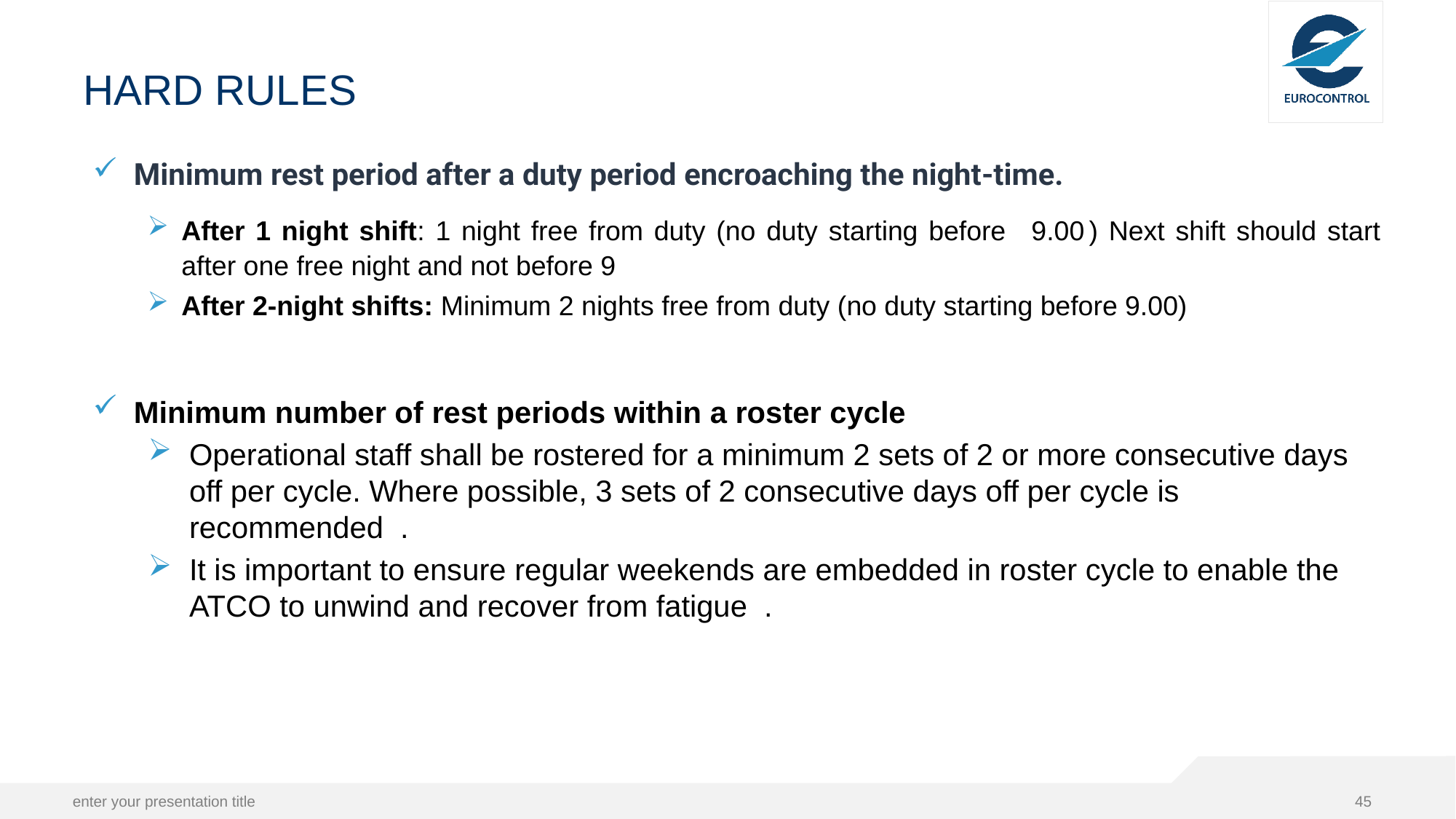

# HARD RULES
Minimum rest period after a duty period encroaching the night-time.
After 1 night shift: 1 night free from duty (no duty starting before    9.00 ) Next shift should start after one free night and not before 9
After 2-night shifts: Minimum 2 nights free from duty (no duty starting before 9.00)

Minimum number of rest periods within a roster cycle
Operational staff shall be rostered for a minimum 2 sets of 2 or more consecutive days off per cycle. Where possible, 3 sets of 2 consecutive days off per cycle is recommended  .
It is important to ensure regular weekends are embedded in roster cycle to enable the ATCO to unwind and recover from fatigue  .
enter your presentation title
45